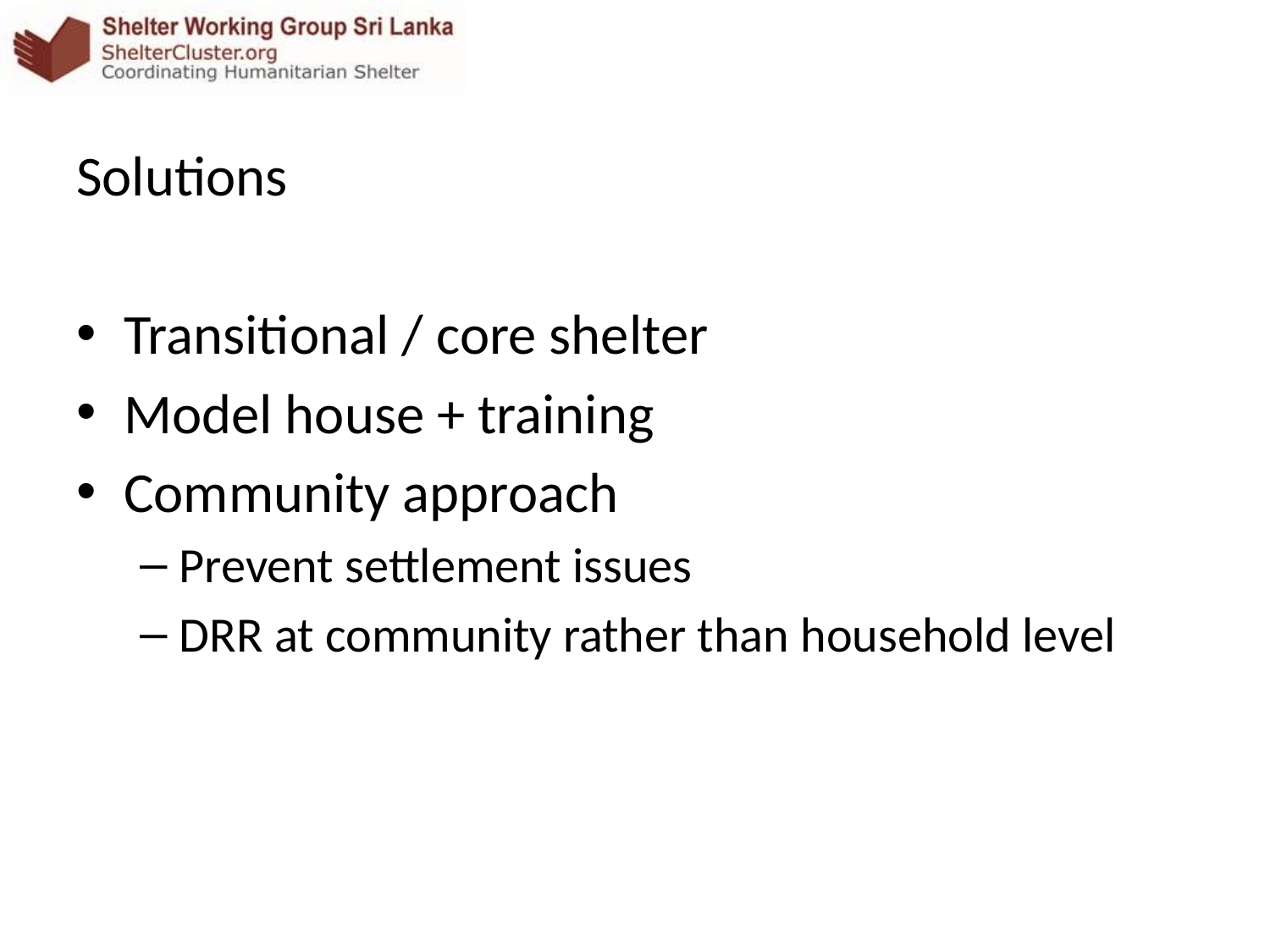

Solutions

Transitional / core shelter
Model house + training
Community approach
Prevent settlement issues
DRR at community rather than household level